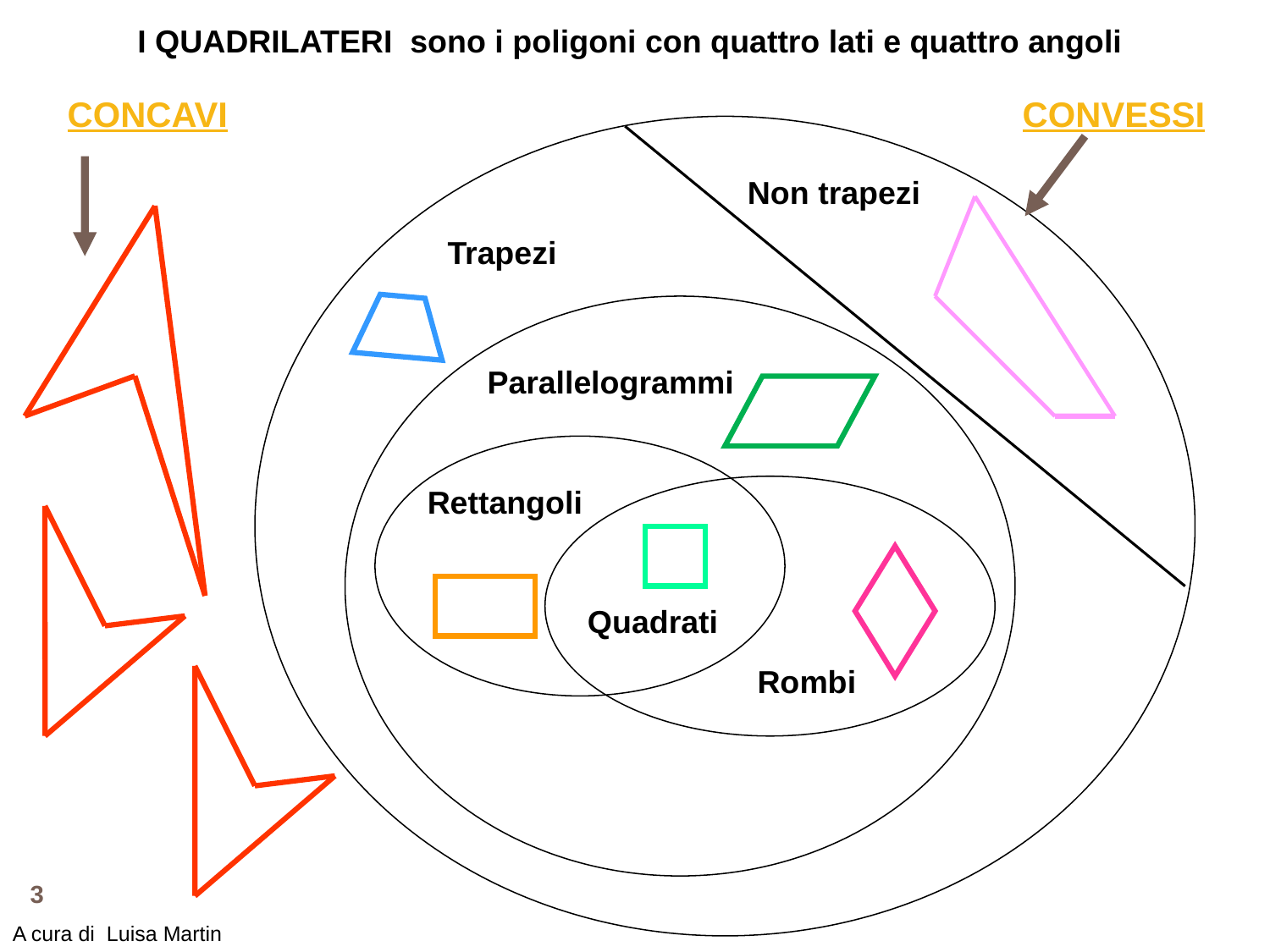

I QUADRILATERI  sono i poligoni con quattro lati e quattro angoli
CONCAVI
CONVESSI

Non trapezi

Trapezi

Parallelogrammi

Rettangoli

Quadrati

Rombi

3
A cura di  Luisa Martin